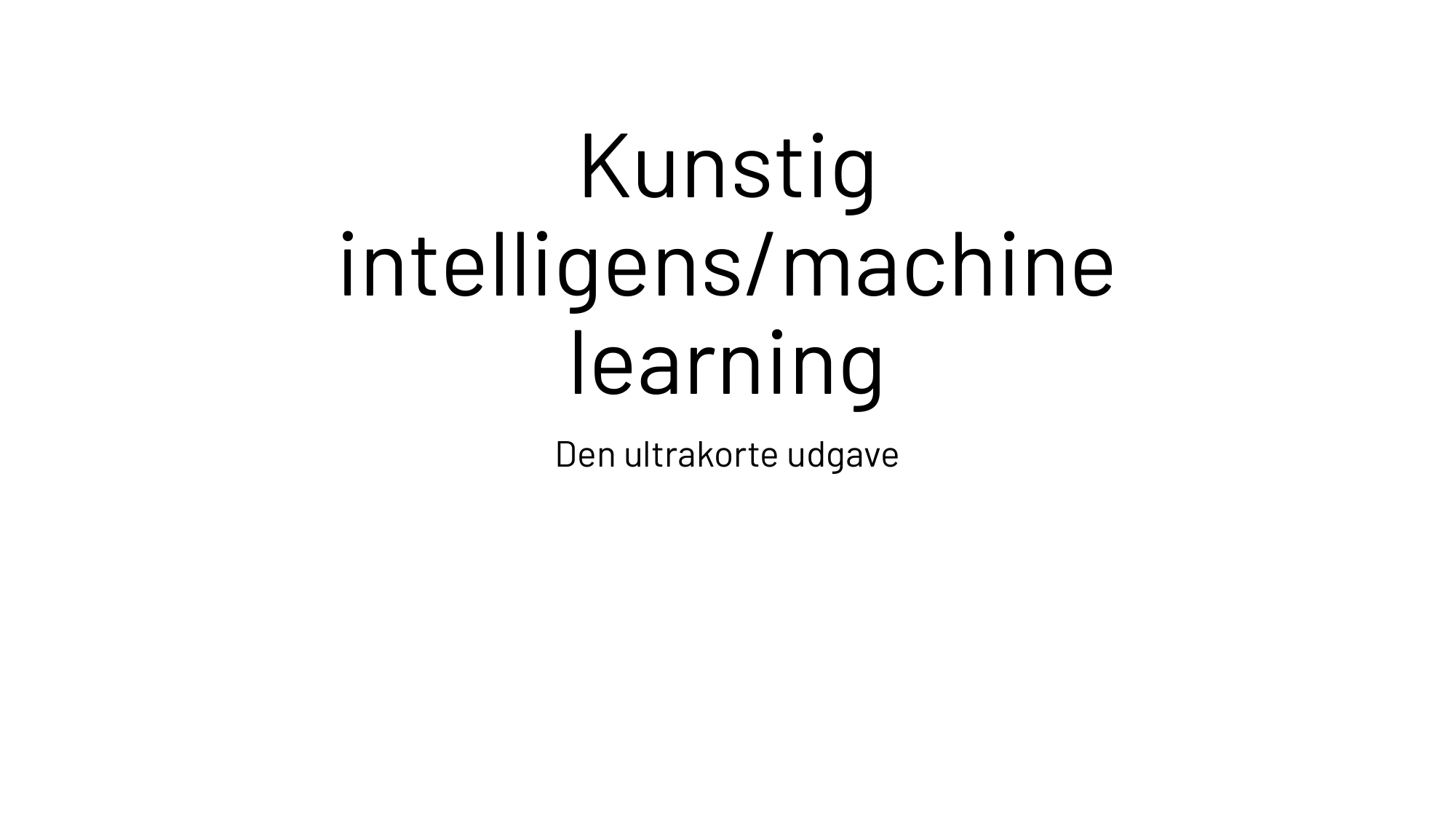

# Kunstig intelligens/machine learning
Den ultrakorte udgave